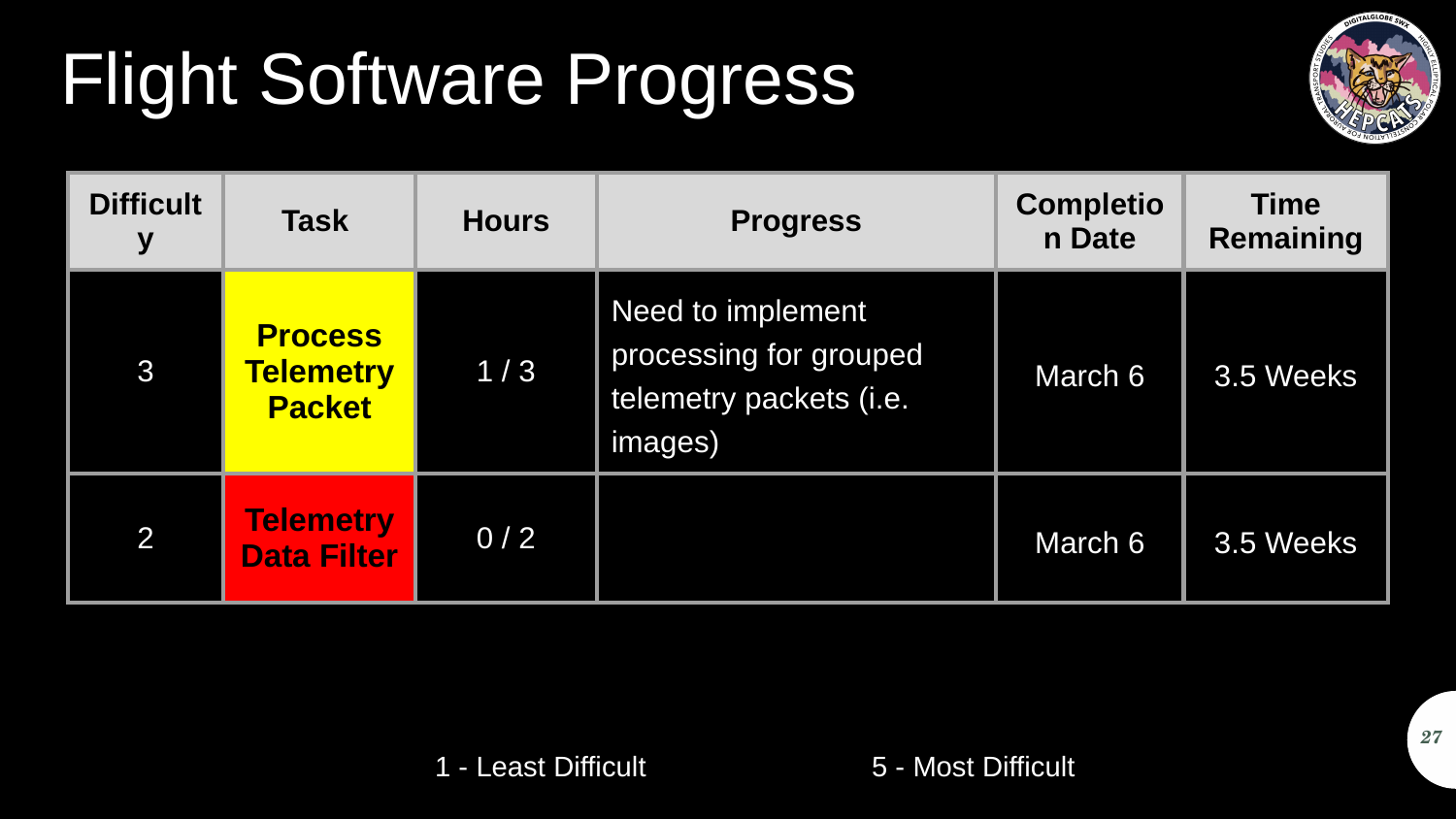

# Flight Software Progress
| Difficulty | Task | Hours | Progress | Completion Date | Time Remaining |
| --- | --- | --- | --- | --- | --- |
| 3 | Process Telemetry Packet | 1 / 3 | Need to implement processing for grouped telemetry packets (i.e. images) | March 6 | 3.5 Weeks |
| 2 | Telemetry Data Filter | 0 / 2 |  | March 6 | 3.5 Weeks |
27
1 - Least Difficult		5 - Most Difficult